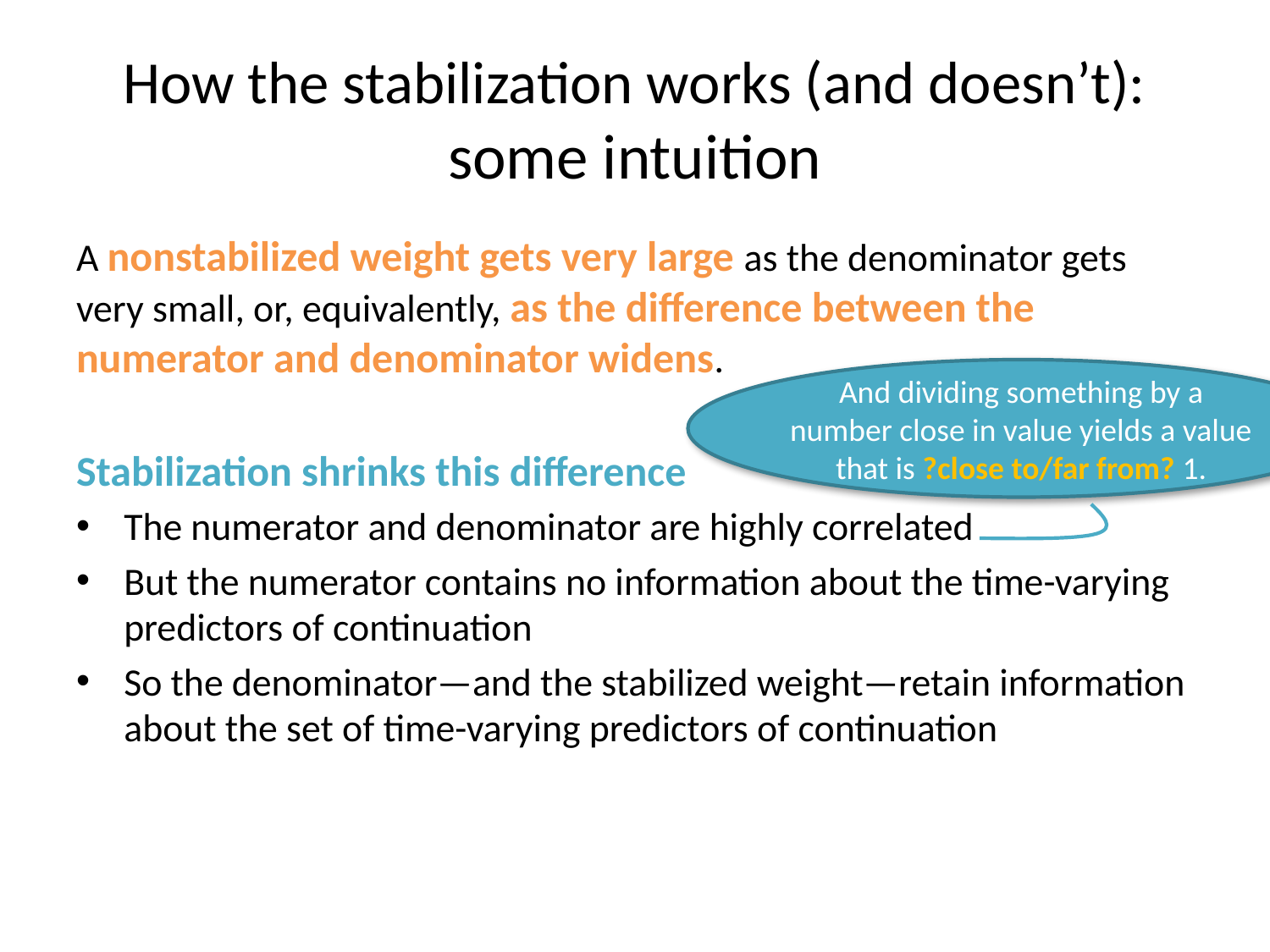

# How the stabilization works (and doesn’t): some intuition
A nonstabilized weight gets very large as the denominator gets very small, or, equivalently, as the difference between the numerator and denominator widens.

Stabilization shrinks this difference
The numerator and denominator are highly correlated
But the numerator contains no information about the time-varying predictors of continuation
So the denominator—and the stabilized weight—retain information about the set of time-varying predictors of continuation
And dividing something by a number close in value yields a value that is ?close to/far from? 1.